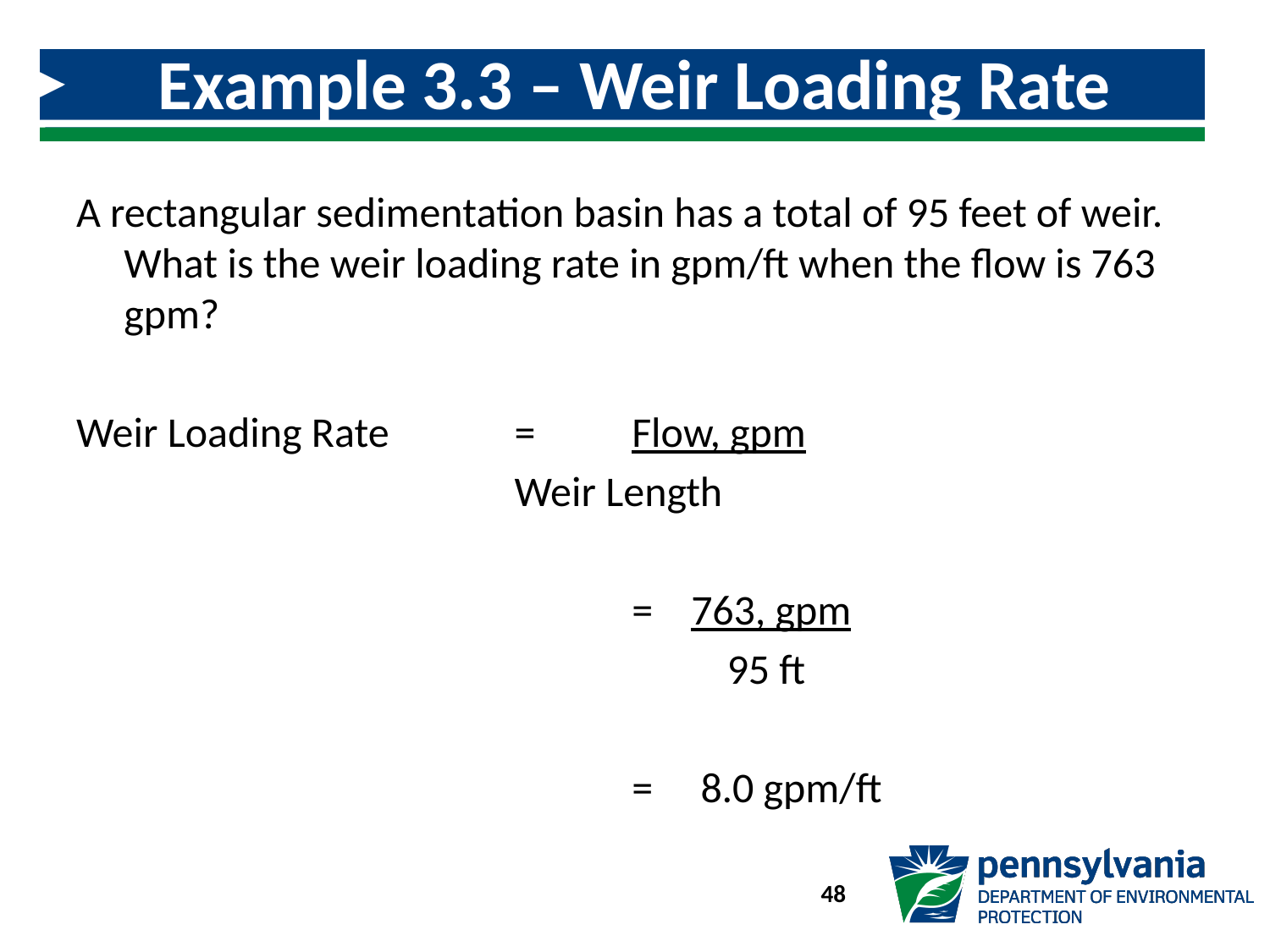

# Example 3.3 – Weir Loading Rate Calculation
A rectangular sedimentation basin has a total of 95 feet of weir.  What is the weir loading rate in gpm/ft when the flow is 763 gpm?

Weir Loading Rate 	 = 	Flow, gpm
	            			 Weir Length

					=    763, gpm
					          95 ft

					=     8.0 gpm/ft

48